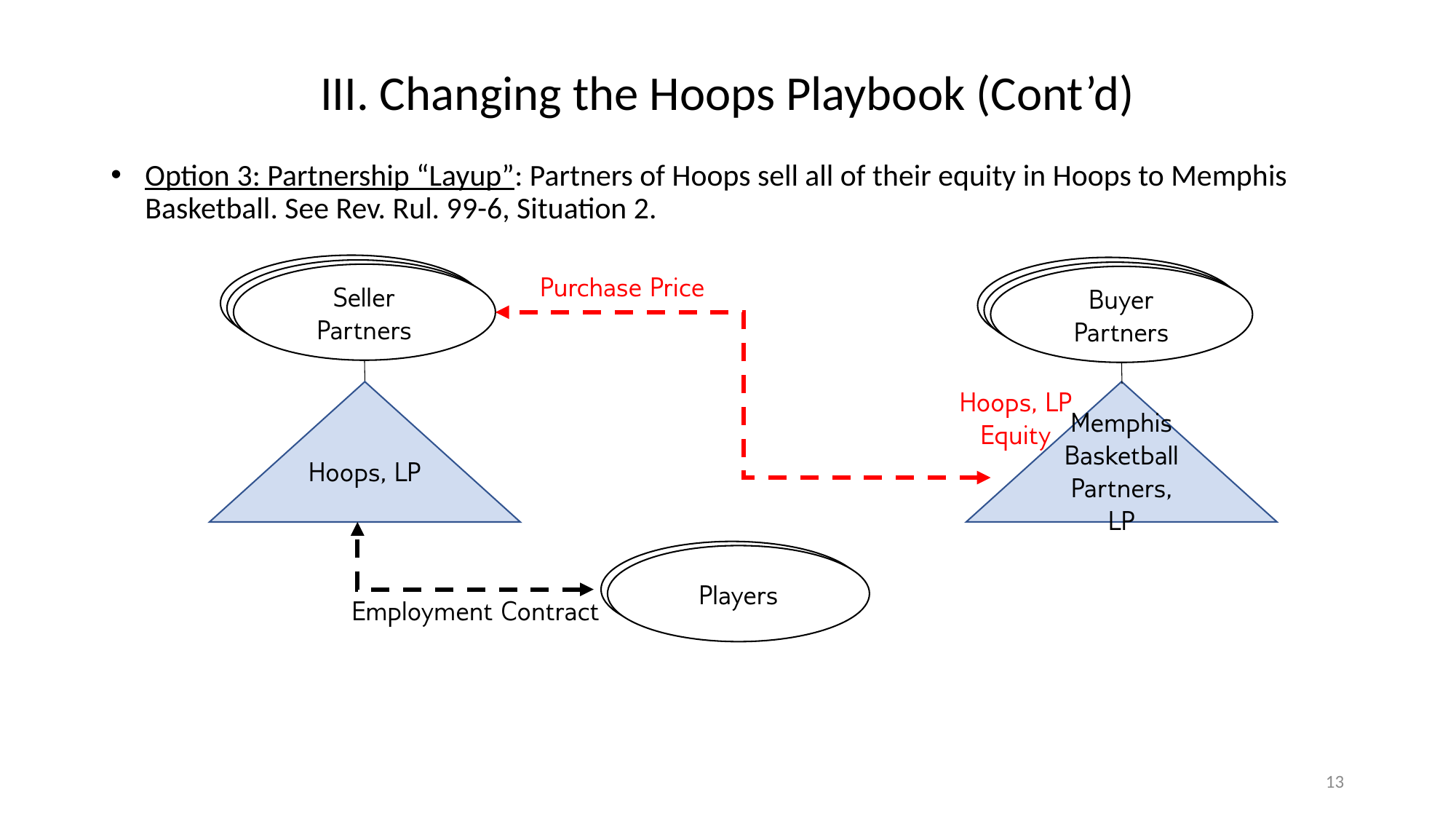

III. Changing the Hoops Playbook (Cont’d)
Option 3: Partnership “Layup”: Partners of Hoops sell all of their equity in Hoops to Memphis Basketball. See Rev. Rul. 99-6, Situation 2.

Purchase Price
Seller Partners
Buyer Partners
Hoops, LP Equity
Memphis Basketball Partners, LP

Hoops, LP

Players
Employment Contract
13